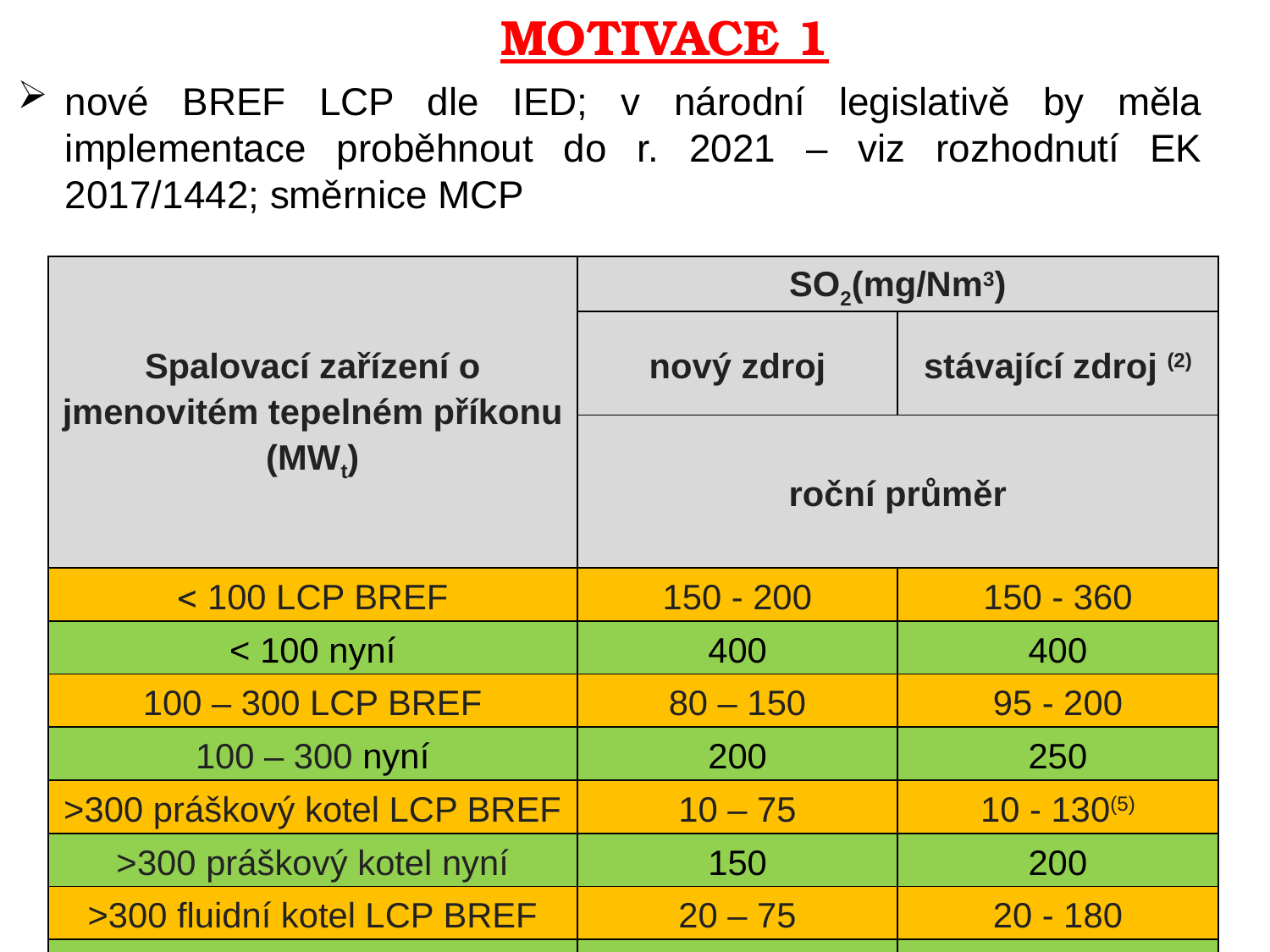

MOTIVACE 1
nové BREF LCP dle IED; v národní legislativě by měla implementace proběhnout do r. 2021 – viz rozhodnutí EK 2017/1442; směrnice MCP
| Spalovací zařízení o jmenovitém tepelném příkonu (MWt) | SO2(mg/Nm3) |  |
| --- | --- | --- |
|  | nový zdroj | stávající zdroj (2) |
|  | roční průměr |  |
| < 100 LCP BREF | 150 - 200 | 150 - 360 |
| < 100 nyní | 400 | 400 |
| 100 – 300 LCP BREF | 80 – 150 | 95 - 200 |
| 100 – 300 nyní | 200 | 250 |
| >300 práškový kotel LCP BREF | 10 – 75 | 10 - 130(5) |
| >300 práškový kotel nyní | 150 | 200 |
| >300 fluidní kotel LCP BREF | 20 – 75 | 20 - 180 |
| >300 fluidní kotel nyní | 150 | 200 |